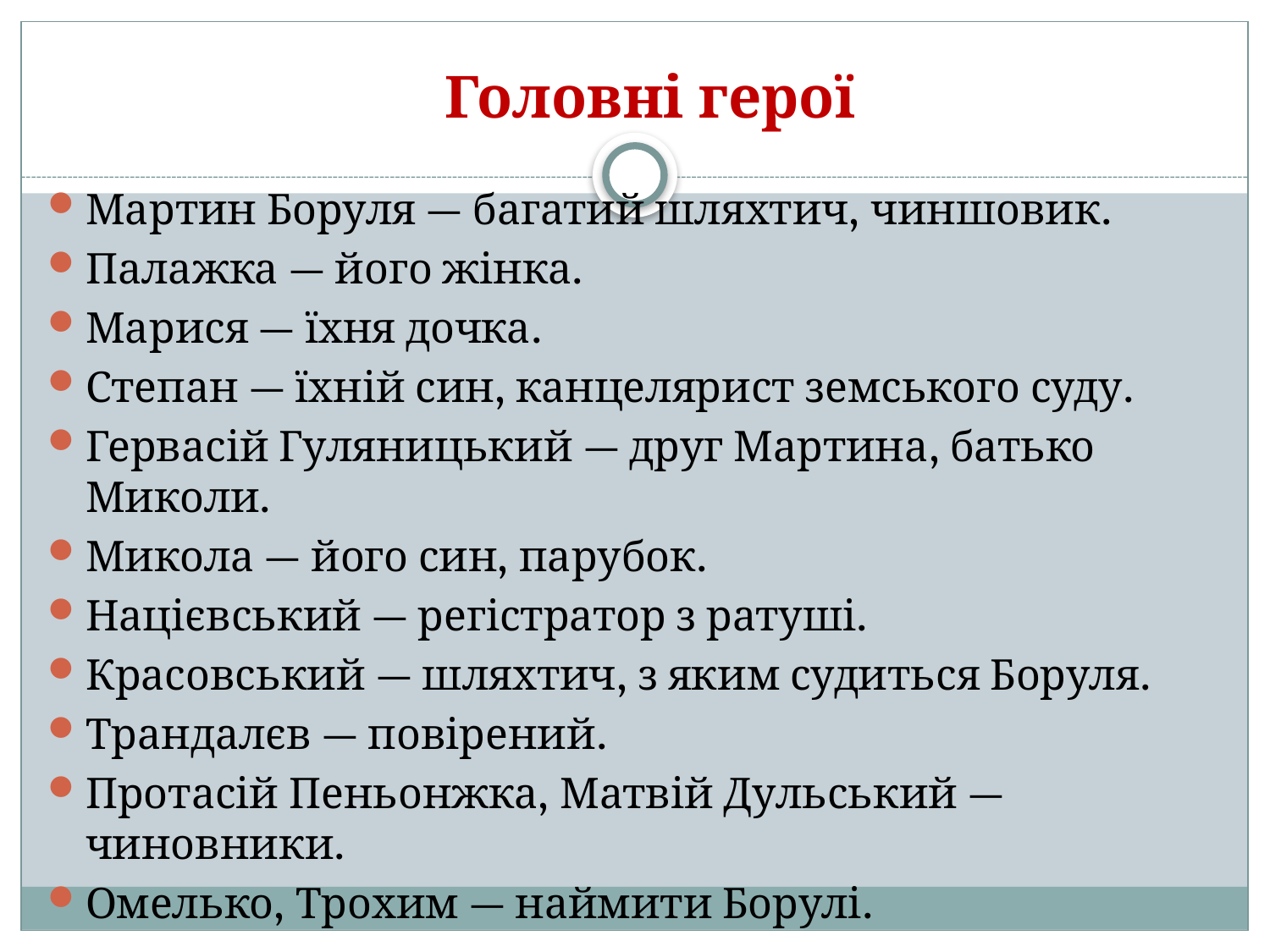

# Головні герої
Мартин Боруля — багатий шляхтич, чиншовик.
Палажка — його жінка.
Марися — їхня дочка.
Степан — їхній син, канцелярист земського суду.
Гервасій Гуляницький — друг Мартина, батько Миколи.
Микола — його син, парубок.
Націєвський — регістратор з ратуші.
Красовський — шляхтич, з яким судиться Боруля.
Трандалєв — повірений.
Протасій Пеньонжка, Матвій Дульський — чиновники.
Омелько, Трохим — наймити Борулі.